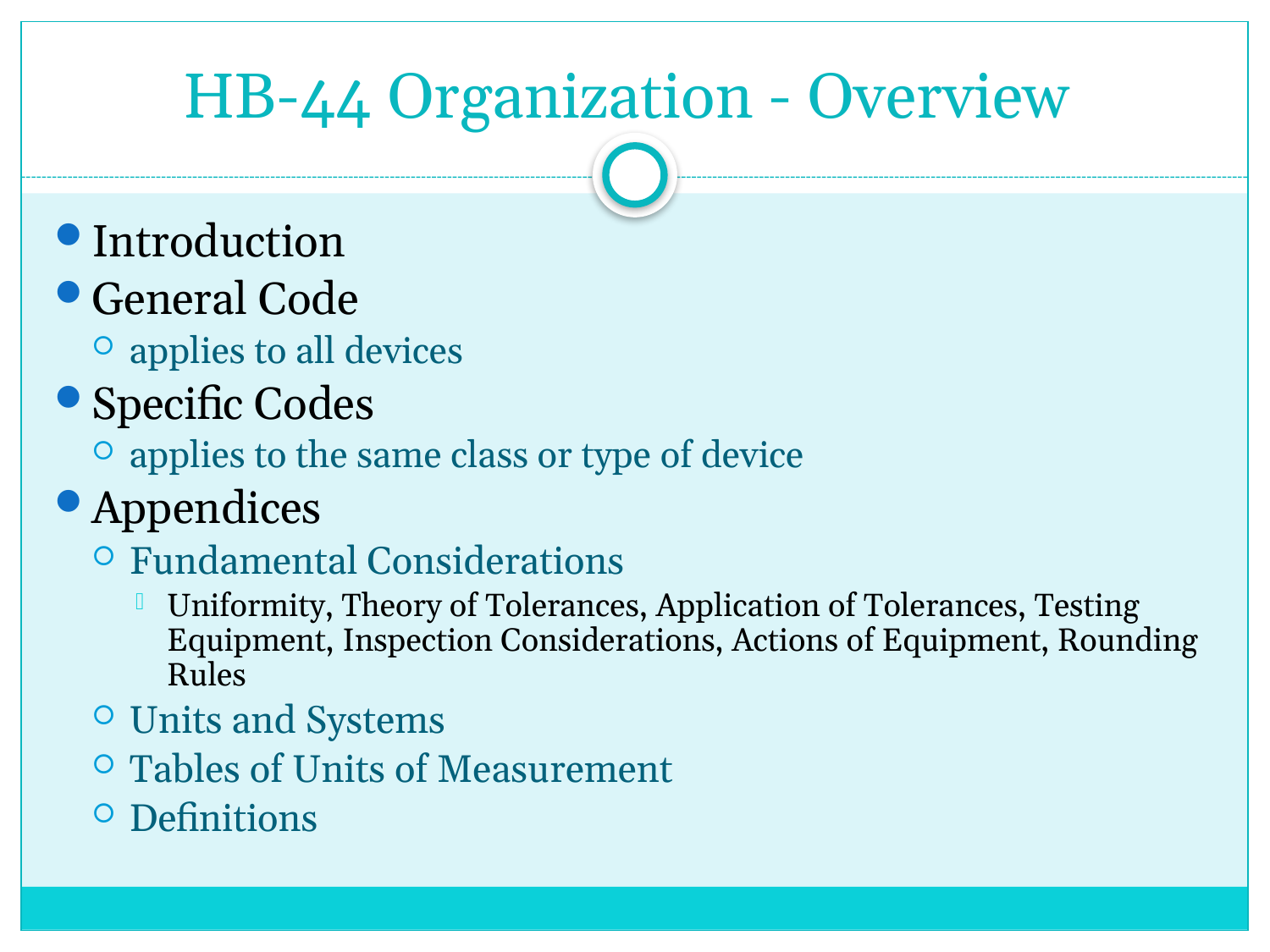

# HB-44 Organization - Overview
Introduction
General Code
applies to all devices
Specific Codes
applies to the same class or type of device
Appendices
Fundamental Considerations
Uniformity, Theory of Tolerances, Application of Tolerances, Testing Equipment, Inspection Considerations, Actions of Equipment, Rounding Rules
Units and Systems
Tables of Units of Measurement
Definitions